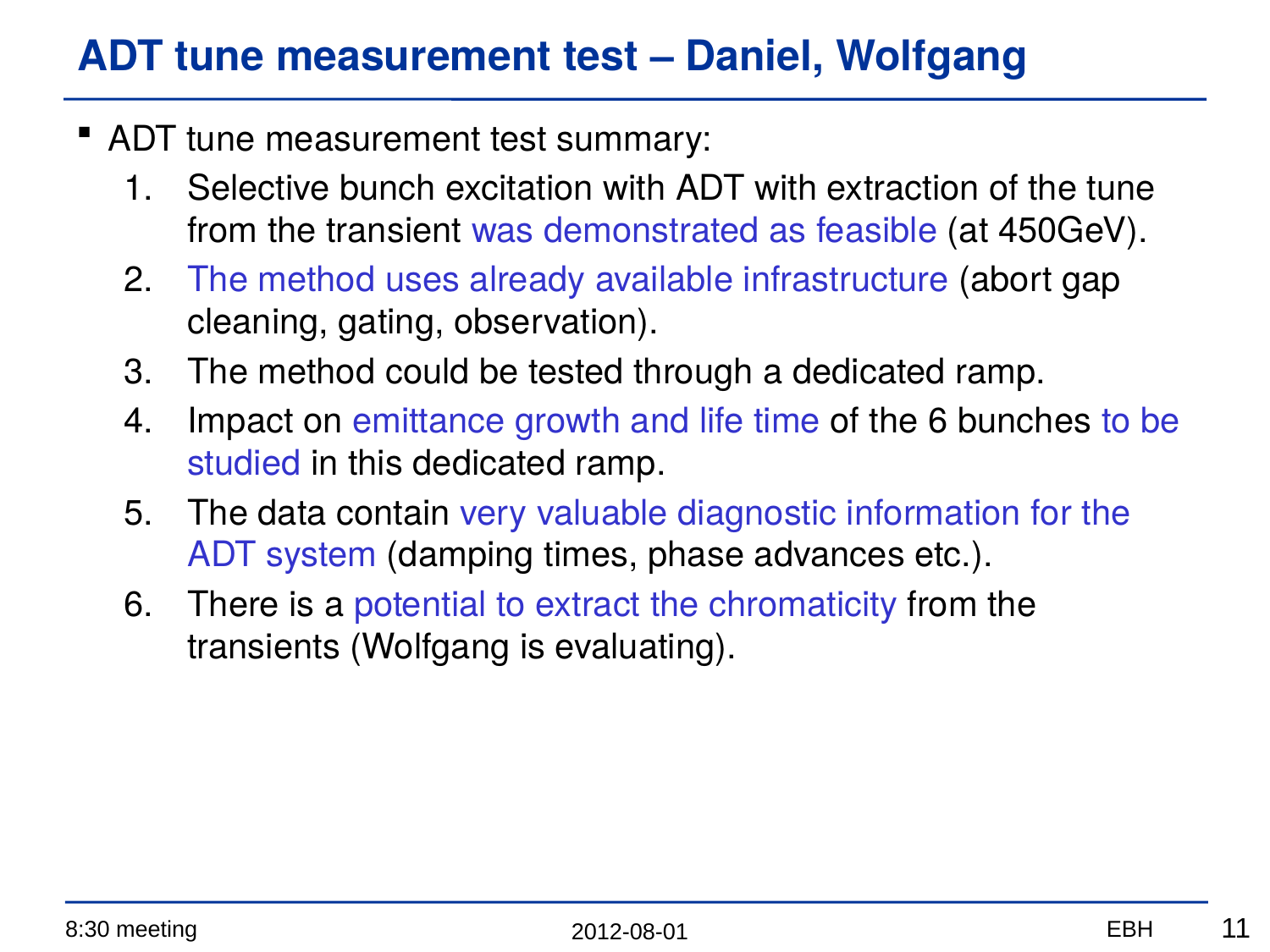

# ADT tune measurement test – Daniel, Wolfgang
ADT tune measurement test summary:
Selective bunch excitation with ADT with extraction of the tune from the transient was demonstrated as feasible (at 450GeV).
The method uses already available infrastructure (abort gap cleaning, gating, observation).
The method could be tested through a dedicated ramp.
Impact on emittance growth and life time of the 6 bunches to be studied in this dedicated ramp.
The data contain very valuable diagnostic information for the ADT system (damping times, phase advances etc.).
There is a potential to extract the chromaticity from the transients (Wolfgang is evaluating).